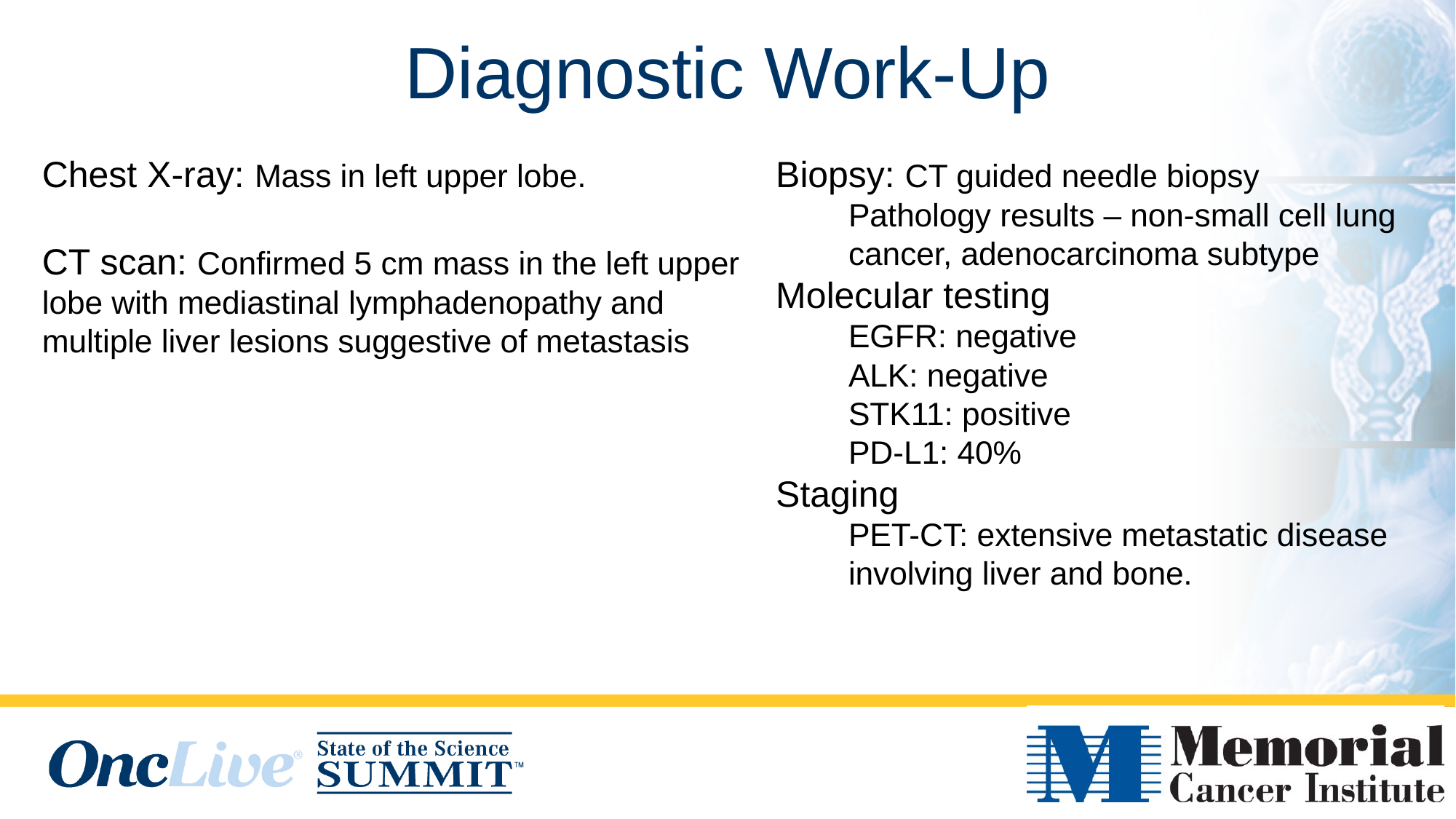

Diagnostic Work-Up
Chest X-ray: Mass in left upper lobe.

CT scan: Confirmed 5 cm mass in the left upper lobe with mediastinal lymphadenopathy and multiple liver lesions suggestive of metastasis
Biopsy: CT guided needle biopsy
Pathology results – non-small cell lung cancer, adenocarcinoma subtype
Molecular testing
EGFR: negative
ALK: negative
STK11: positive
PD-L1: 40%
Staging
PET-CT: extensive metastatic disease involving liver and bone.